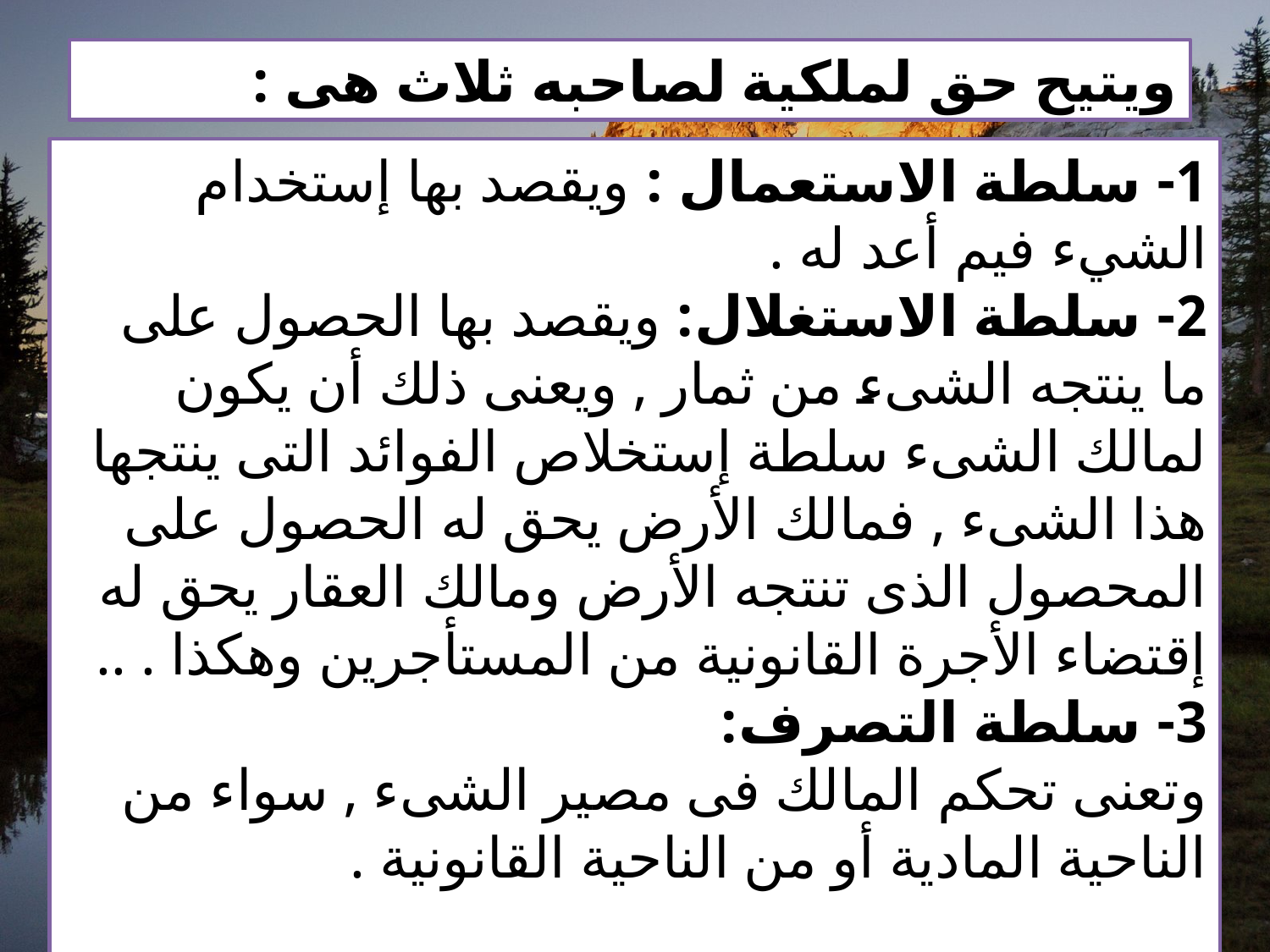

ويتيح حق لملكية لصاحبه ثلاث هى :
1- سلطة الاستعمال : ويقصد بها إستخدام الشيء فيم أعد له .
2- سلطة الاستغلال: ويقصد بها الحصول على ما ينتجه الشىء من ثمار , ويعنى ذلك أن يكون لمالك الشىء سلطة إستخلاص الفوائد التى ينتجها هذا الشىء , فمالك الأرض يحق له الحصول على المحصول الذى تنتجه الأرض ومالك العقار يحق له إقتضاء الأجرة القانونية من المستأجرين وهكذا . ..
3- سلطة التصرف:
وتعنى تحكم المالك فى مصير الشىء , سواء من الناحية المادية أو من الناحية القانونية .